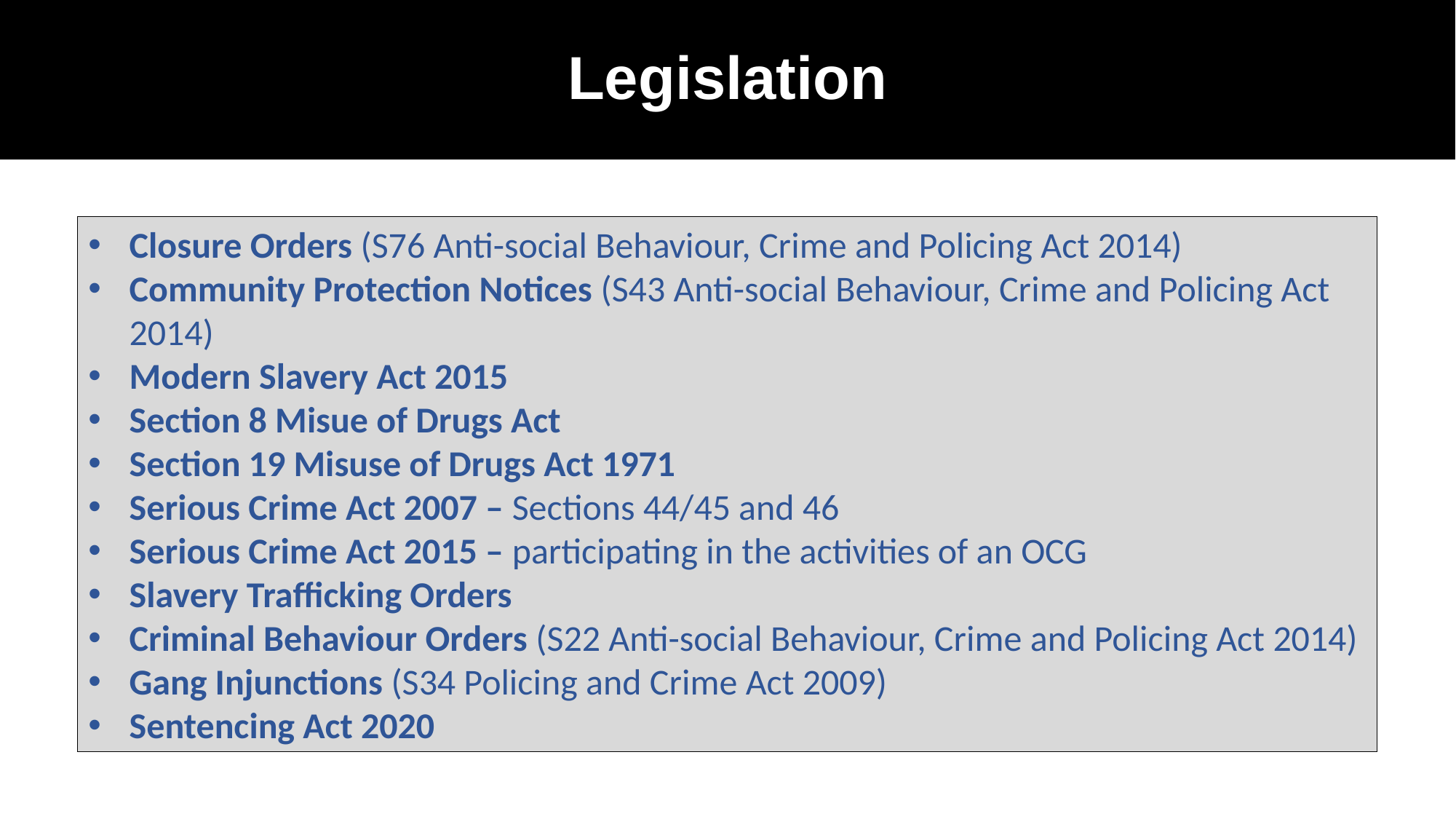

Legislation
Why Is Sec 45 Causing So Many Problems ?

Closure Orders (S76 Anti-social Behaviour, Crime and Policing Act 2014)
Community Protection Notices (S43 Anti-social Behaviour, Crime and Policing Act 2014)
Modern Slavery Act 2015
Section 8 Misue of Drugs Act
Section 19 Misuse of Drugs Act 1971
Serious Crime Act 2007 – Sections 44/45 and 46
Serious Crime Act 2015 – participating in the activities of an OCG
Slavery Trafficking Orders
Criminal Behaviour Orders (S22 Anti-social Behaviour, Crime and Policing Act 2014)
Gang Injunctions (S34 Policing and Crime Act 2009)
Sentencing Act 2020